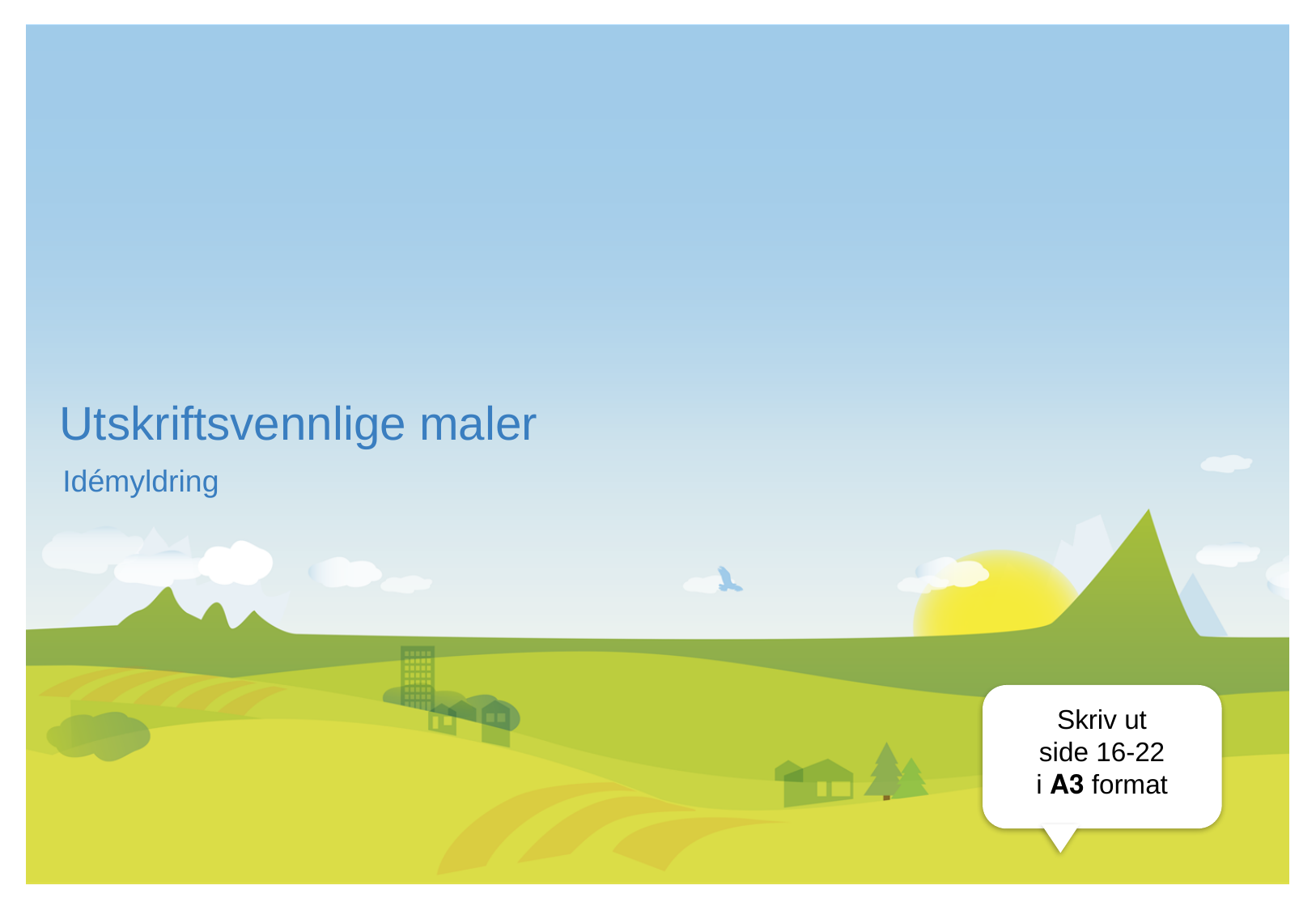

Utskriftsvennlige maler
Idémyldring

Skriv ut
side 16-22
i A3 format